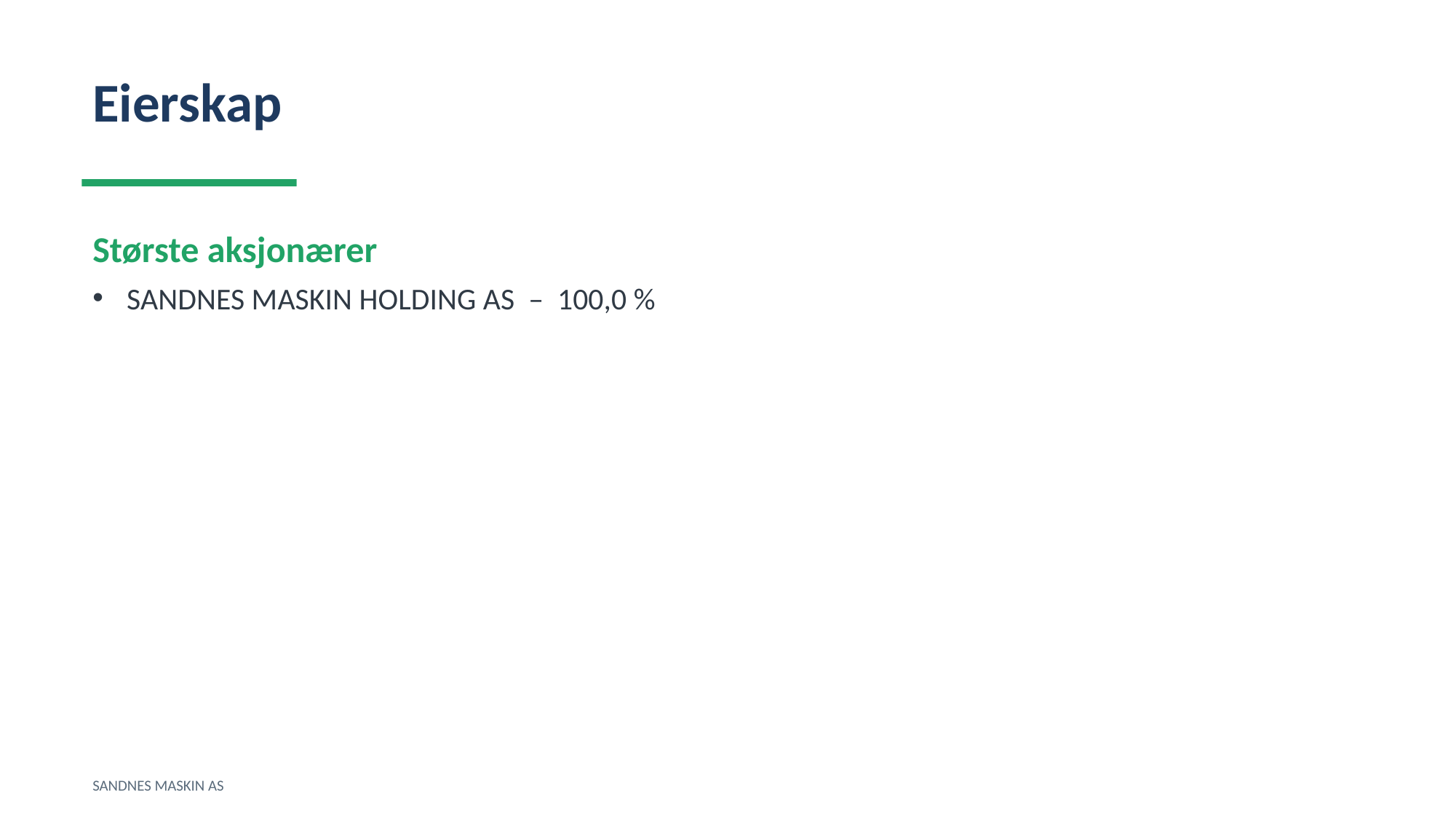

Eierskap

Største aksjonærer
SANDNES MASKIN HOLDING AS  –  100,0 %
SANDNES MASKIN AS